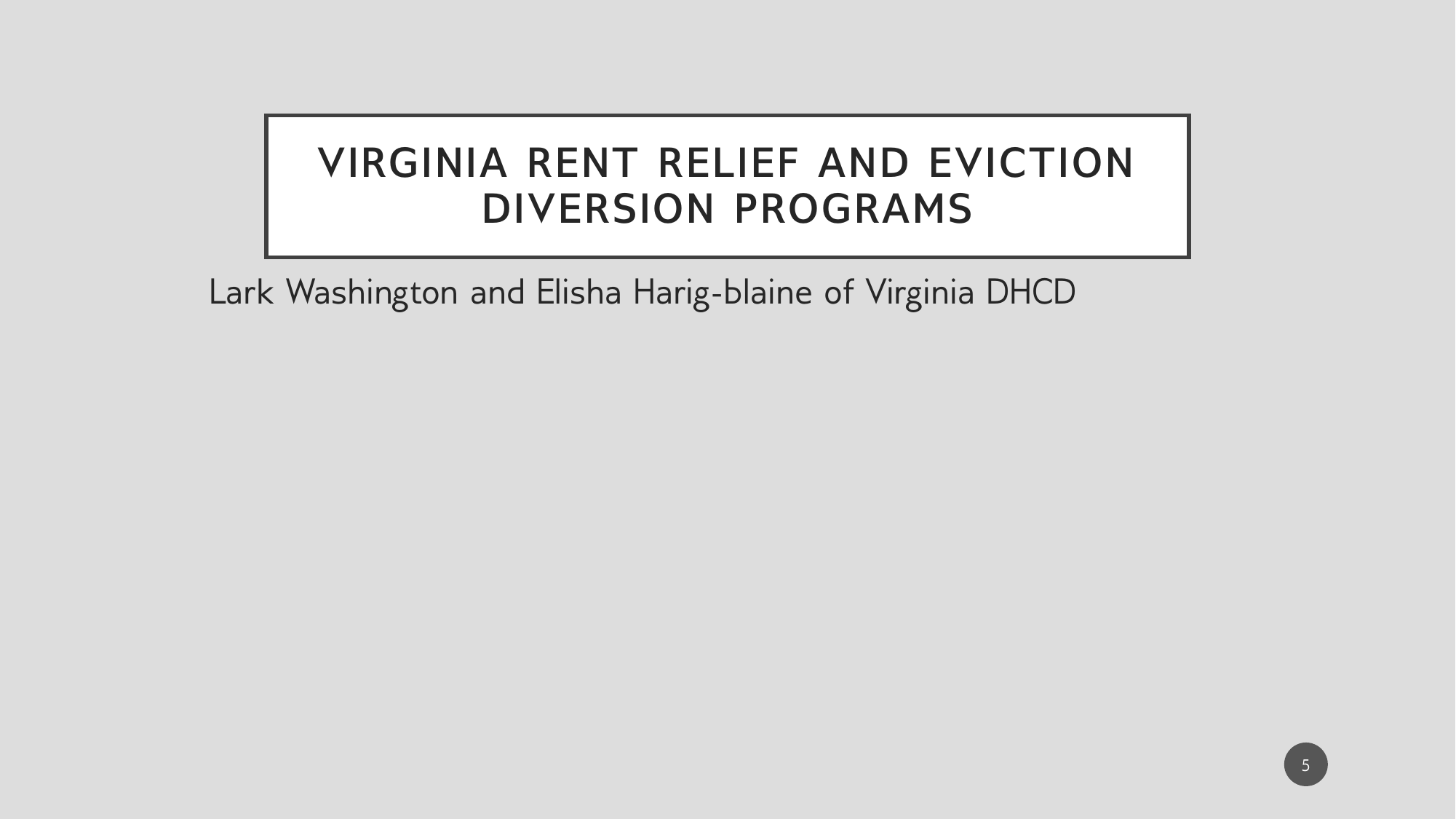

# Virginia Rent Relief and Eviction Diversion Programs
Lark Washington and Elisha Harig-blaine of Virginia DHCD
5